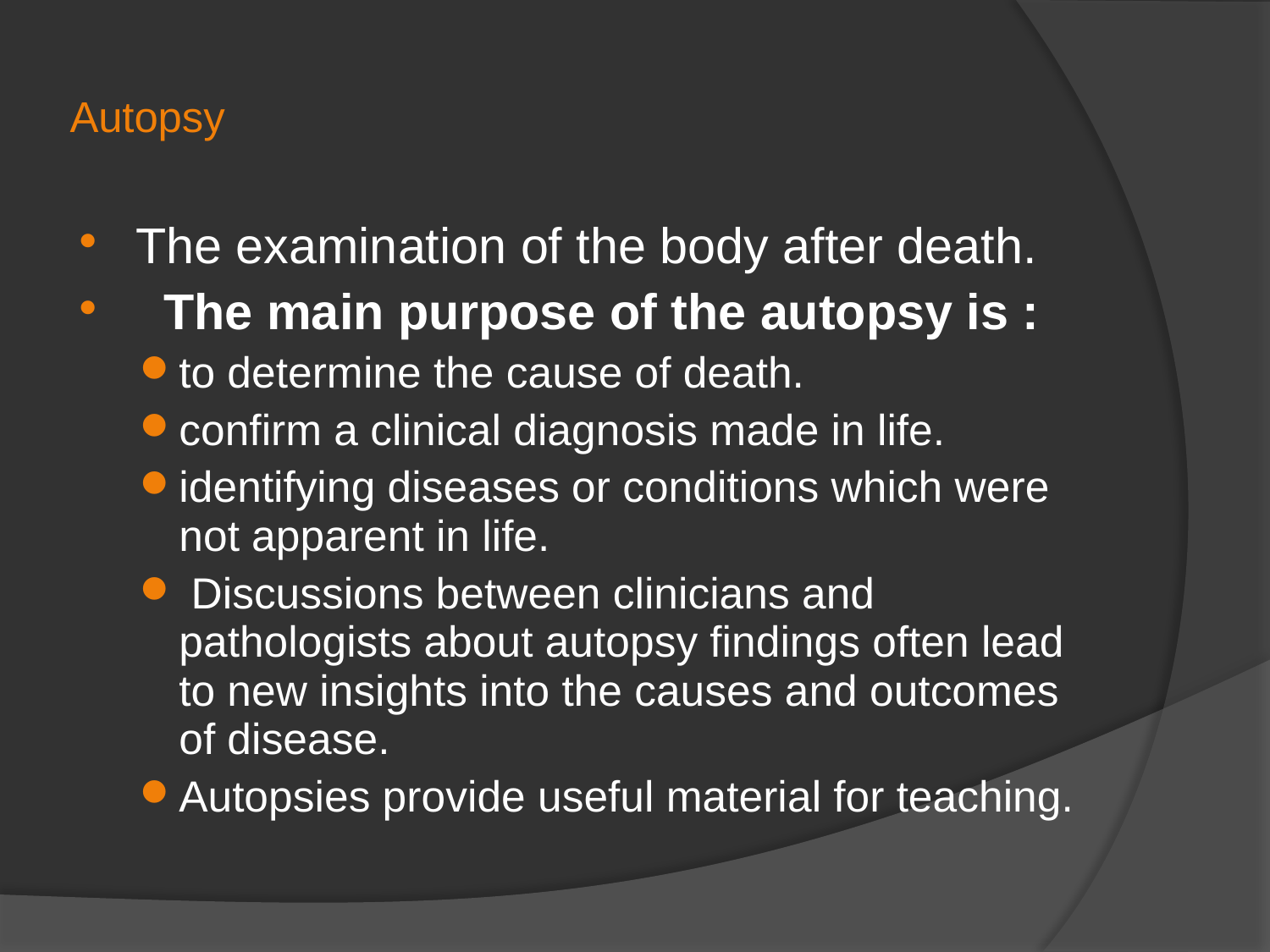

# Autopsy
The examination of the body after death.
  The main purpose of the autopsy is :
to determine the cause of death.
confirm a clinical diagnosis made in life.
identifying diseases or conditions which were not apparent in life.
 Discussions between clinicians and pathologists about autopsy findings often lead to new insights into the causes and outcomes of disease.
Autopsies provide useful material for teaching.